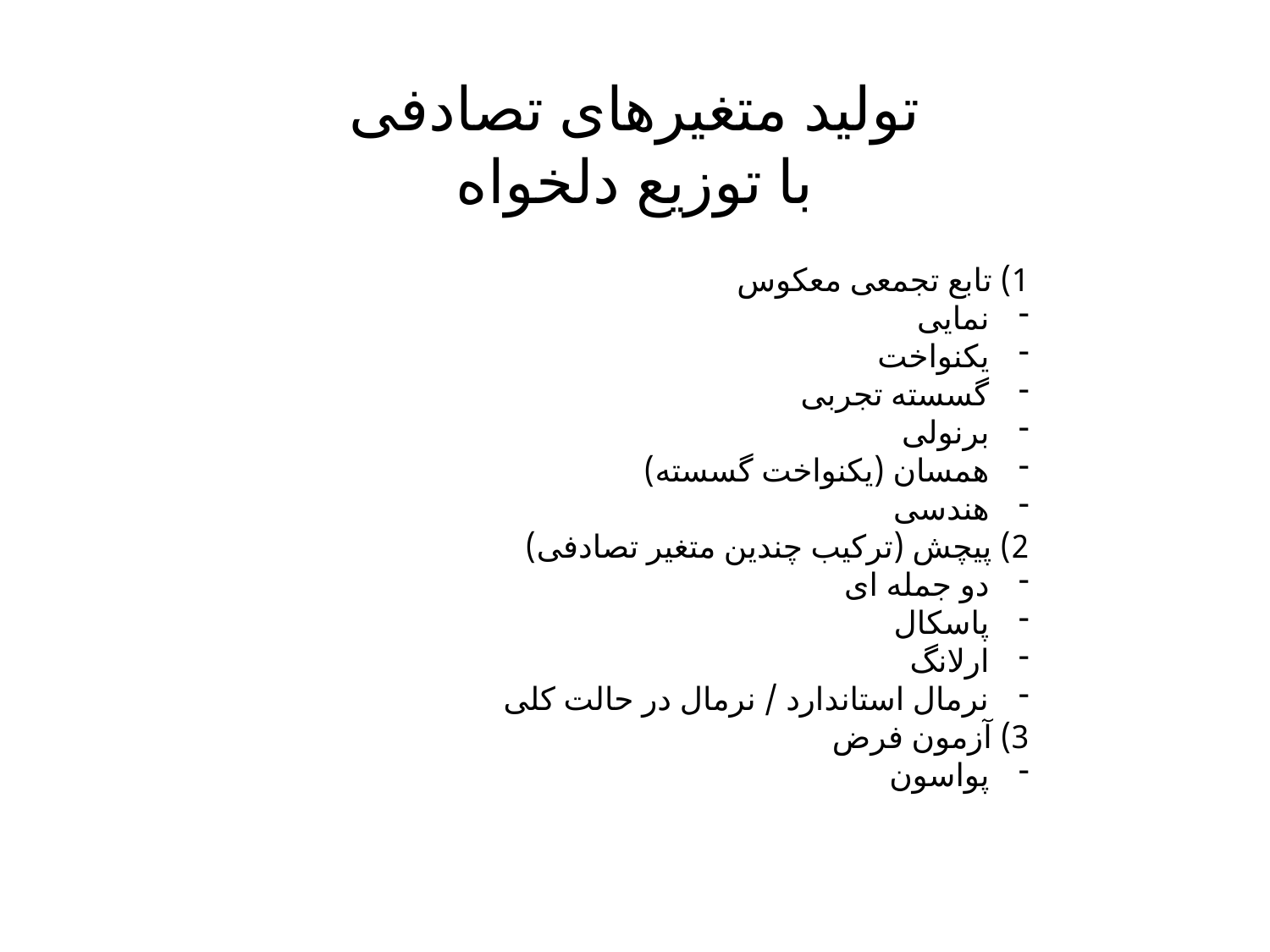

# تولید متغیرهای تصادفی با توزیع دلخواه
1) تابع تجمعی معکوس
نمایی
یکنواخت
گسسته تجربی
برنولی
همسان (یکنواخت گسسته)
هندسی
2) پیچش (ترکیب چندین متغیر تصادفی)
دو جمله ای
پاسکال
ارلانگ
نرمال استاندارد / نرمال در حالت کلی
3) آزمون فرض
پواسون